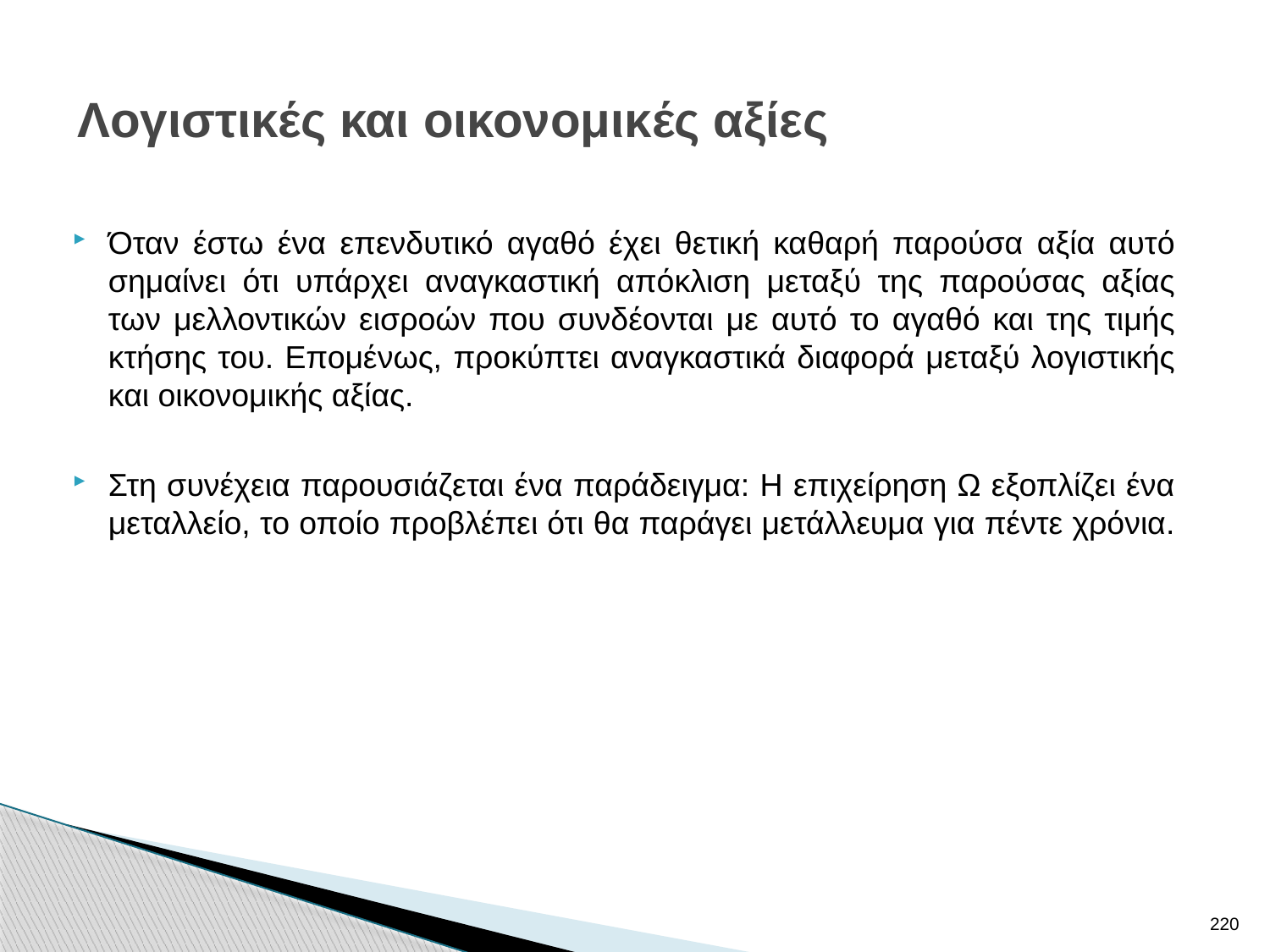

# Λογιστικές και οικονομικές αξίες
Όταν έστω ένα επενδυτικό αγαθό έχει θετική καθαρή παρούσα αξία αυτό σημαίνει ότι υπάρχει αναγκαστική απόκλιση μεταξύ της παρούσας αξίας των μελλοντικών εισροών που συνδέονται με αυτό το αγαθό και της τιμής κτήσης του. Επομένως, προκύπτει αναγκαστικά διαφορά μεταξύ λογιστικής και οικονομικής αξίας.

Στη συνέχεια παρουσιάζεται ένα παράδειγμα: Η επιχείρηση Ω εξοπλίζει ένα μεταλλείο, το οποίο προβλέπει ότι θα παράγει μετάλλευμα για πέντε χρόνια.

220